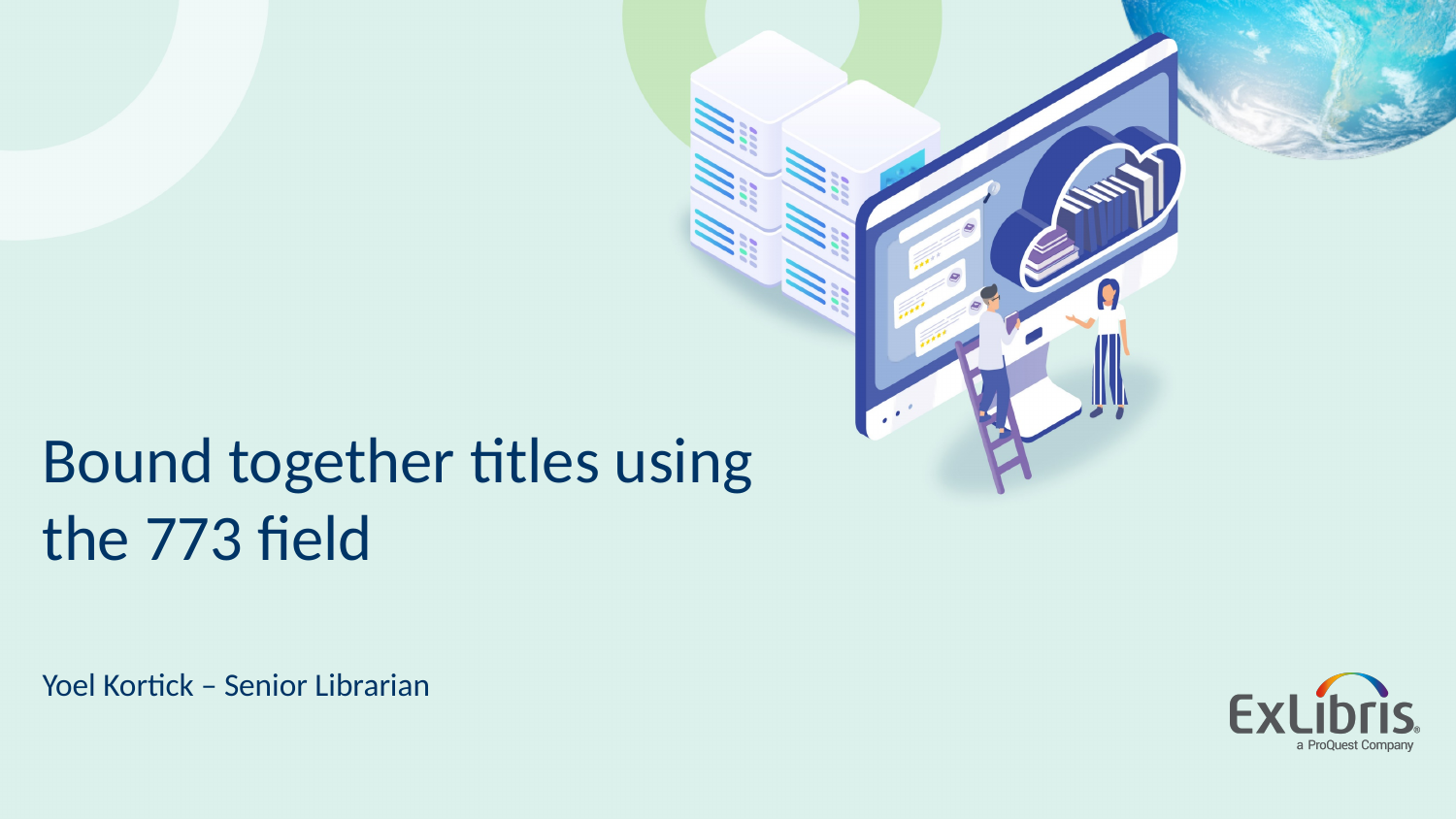

Bound together titles using the 773 field

Yoel Kortick – Senior Librarian